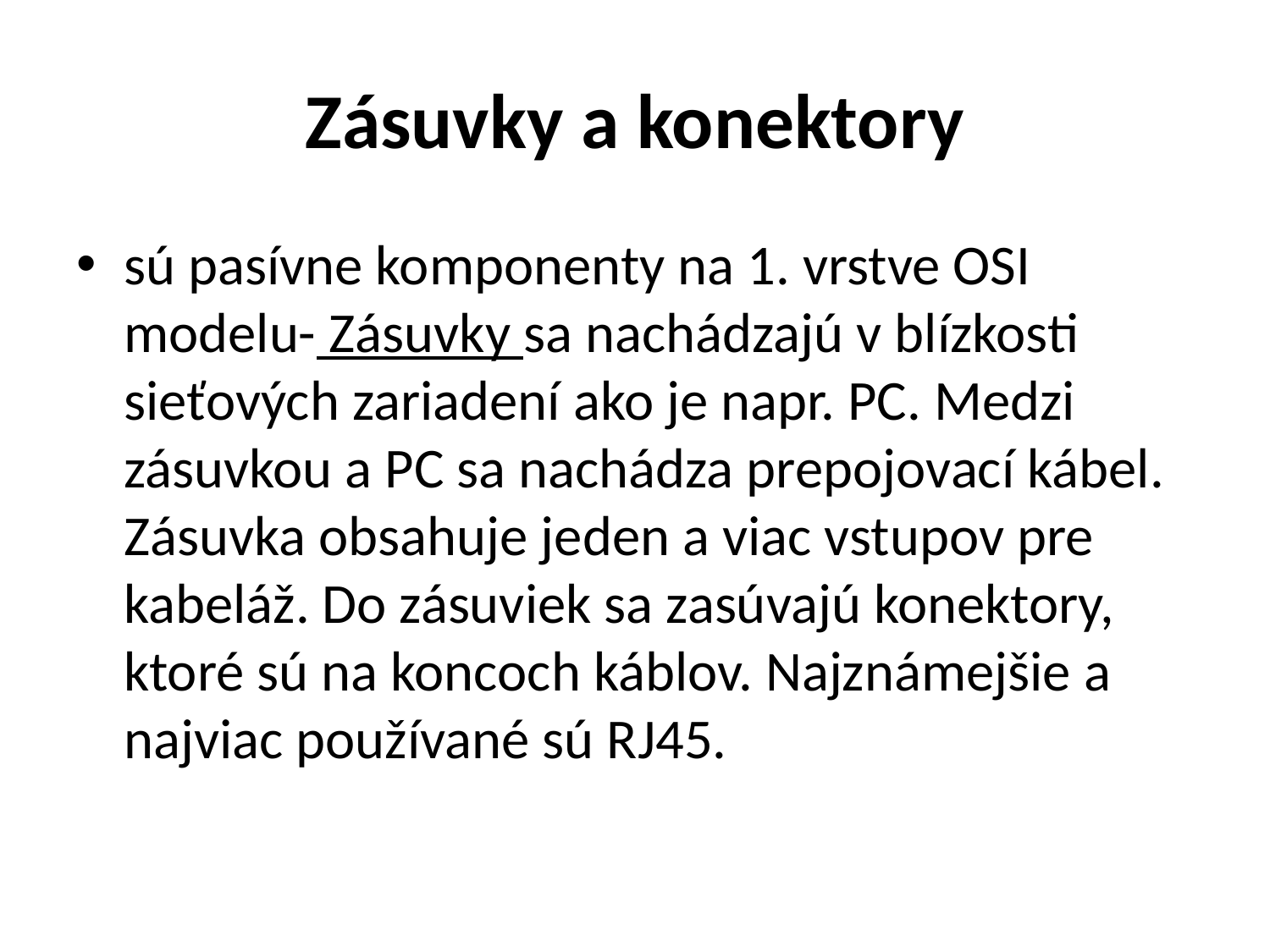

# Zásuvky a konektory
sú pasívne komponenty na 1. vrstve OSI modelu- Zásuvky sa nachádzajú v blízkosti sieťových zariadení ako je napr. PC. Medzi zásuvkou a PC sa nachádza prepojovací kábel. Zásuvka obsahuje jeden a viac vstupov pre kabeláž. Do zásuviek sa zasúvajú konektory, ktoré sú na koncoch káblov. Najznámejšie a najviac používané sú RJ45.